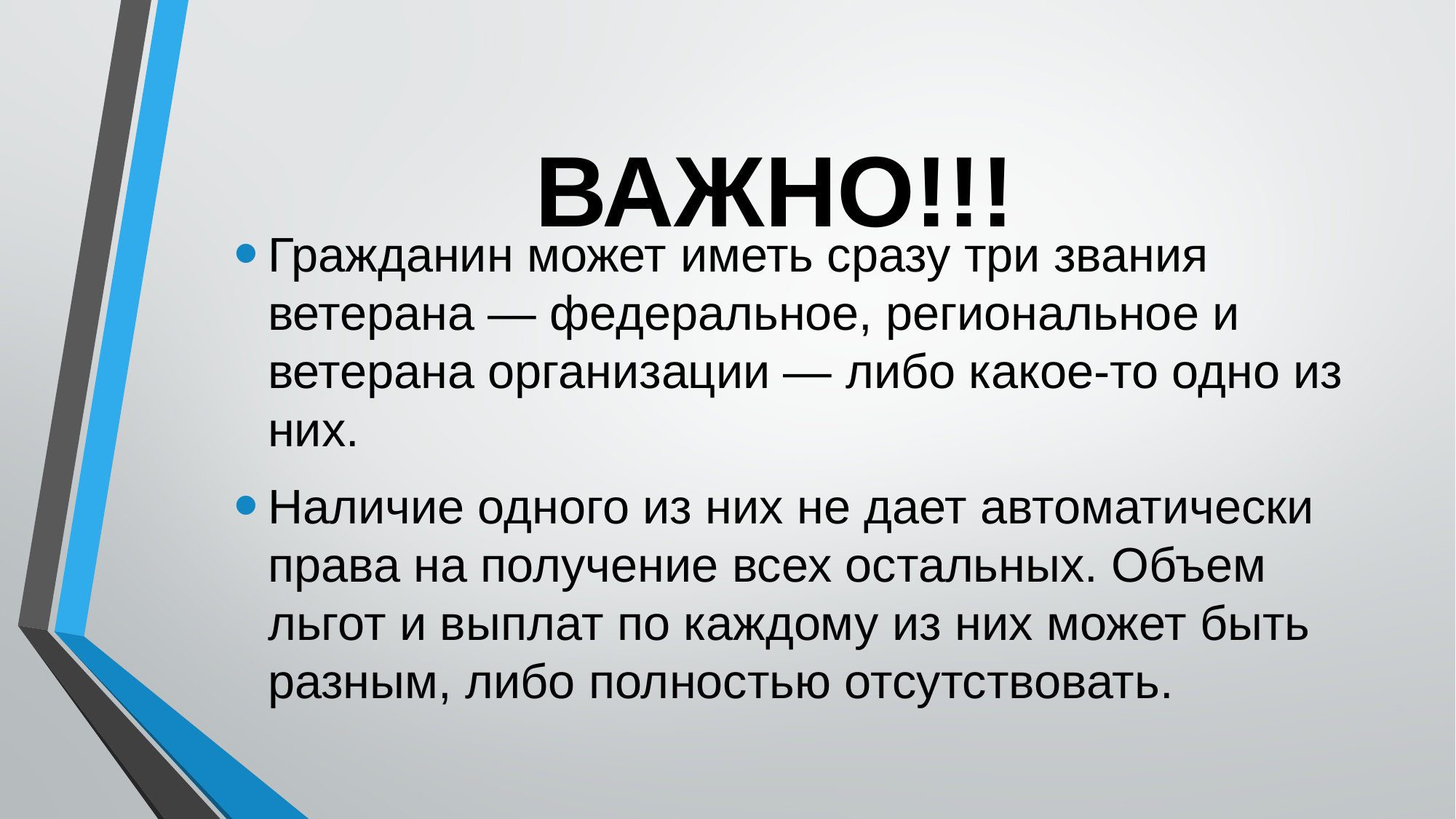

# ВАЖНО!!!
Гражданин может иметь сразу три звания ветерана — федеральное, региональное и ветерана организации — либо какое-то одно из них.
Наличие одного из них не дает автоматически права на получение всех остальных. Объем льгот и выплат по каждому из них может быть разным, либо полностью отсутствовать.